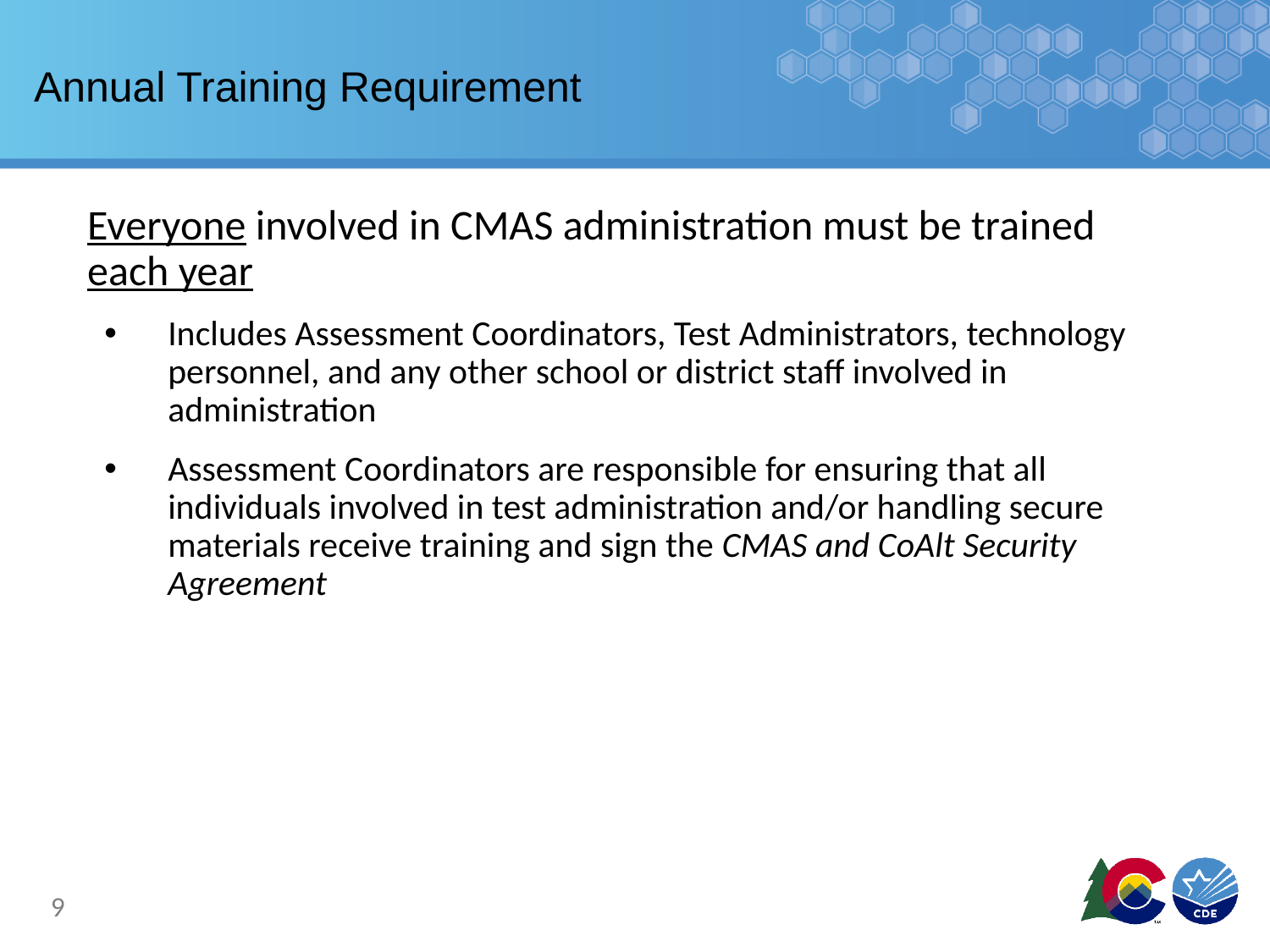

# Annual Training Requirement
Everyone involved in CMAS administration must be trained each year
Includes Assessment Coordinators, Test Administrators, technology personnel, and any other school or district staff involved in administration
Assessment Coordinators are responsible for ensuring that all individuals involved in test administration and/or handling secure materials receive training and sign the CMAS and CoAlt Security Agreement

9